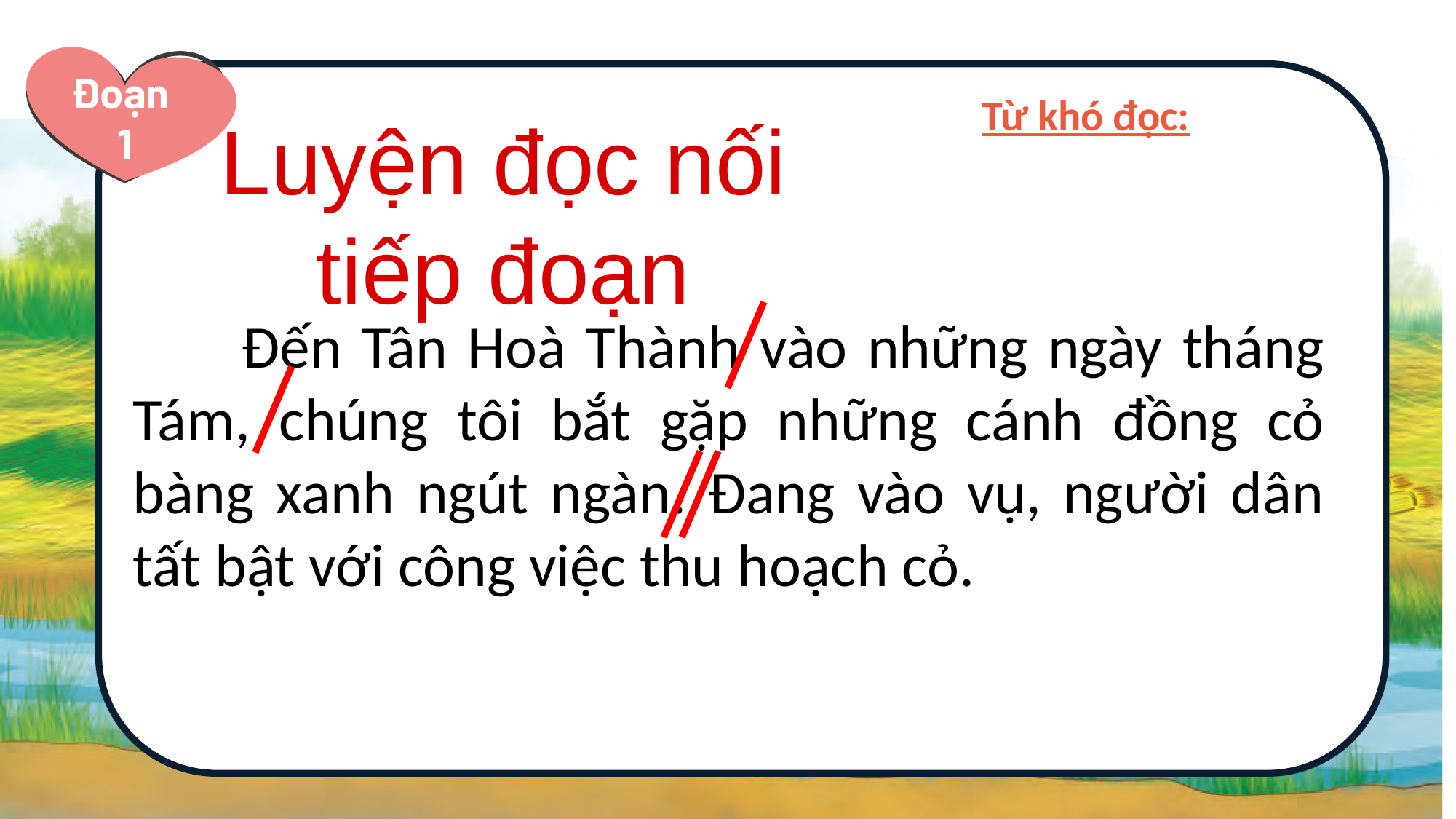

Đoạn
1

Từ khó đọc:
Luyện đọc nối tiếp đoạn
	Đến Tân Hoà Thành vào những ngày tháng Tám, chúng tôi bắt gặp những cánh đồng cỏ bàng xanh ngút ngàn. Đang vào vụ, người dân tất bật với công việc thu hoạch cỏ.